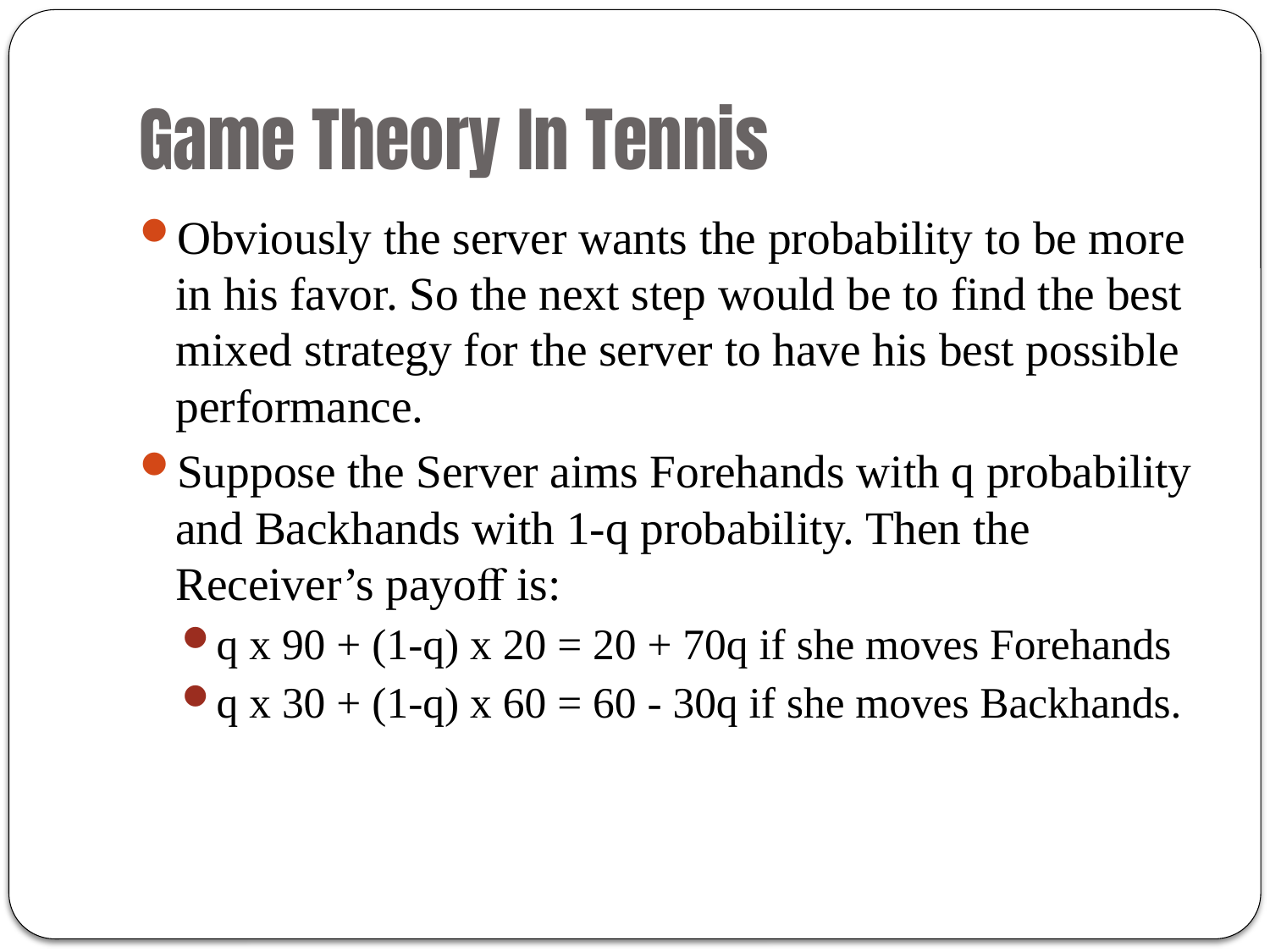

# Game Theory In Tennis
Obviously the server wants the probability to be more in his favor. So the next step would be to find the best mixed strategy for the server to have his best possible performance.
Suppose the Server aims Forehands with q probability and Backhands with 1-q probability. Then the Receiver’s payoﬀ is:
q x 90 + (1-q) x 20 = 20 + 70q if she moves Forehands
q x 30 + (1-q) x 60 = 60 - 30q if she moves Backhands.